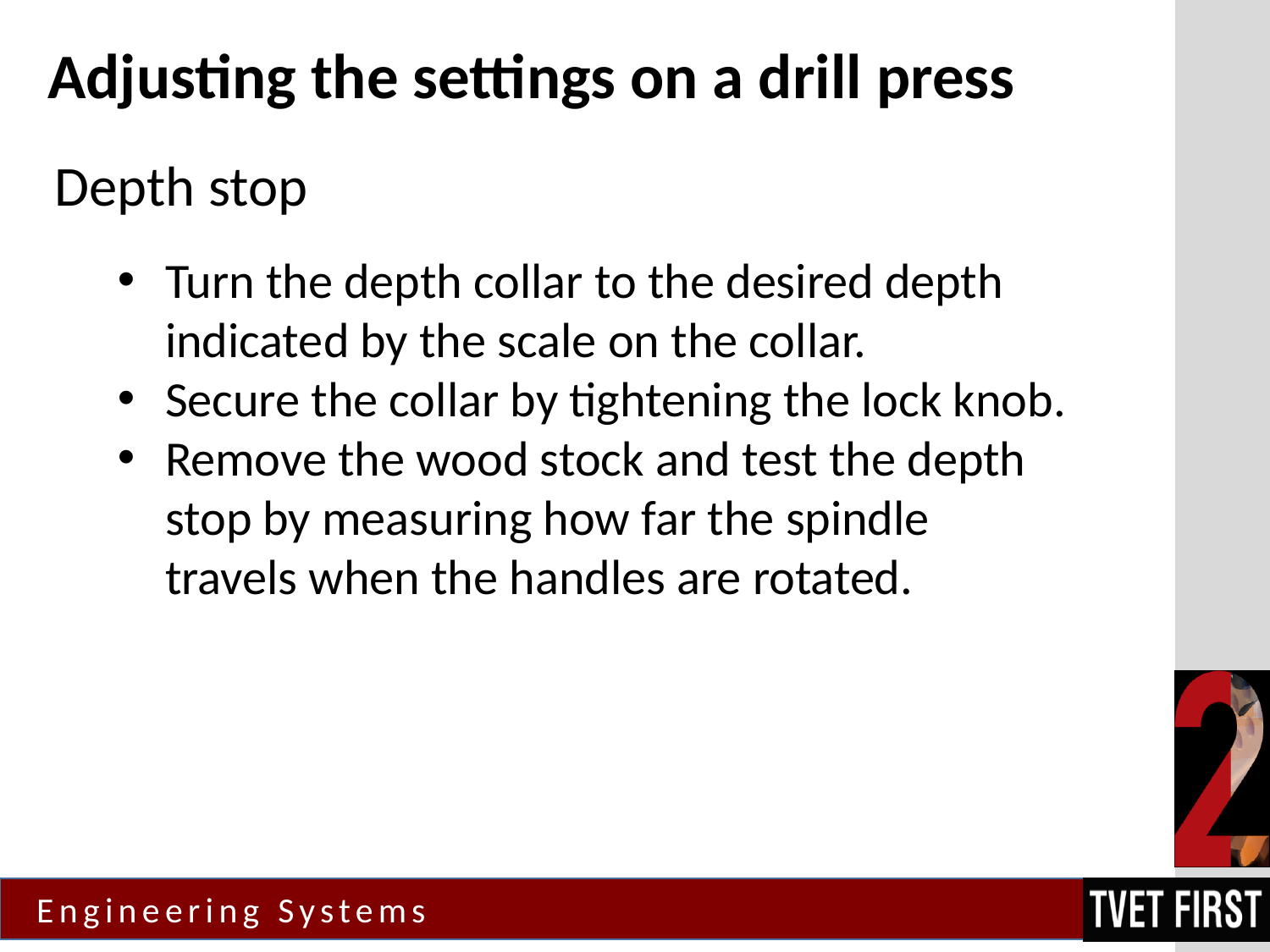

# Adjusting the settings on a drill press
Depth stop
Turn the depth collar to the desired depth indicated by the scale on the collar.
Secure the collar by tightening the lock knob.
Remove the wood stock and test the depth stop by measuring how far the spindle travels when the handles are rotated.